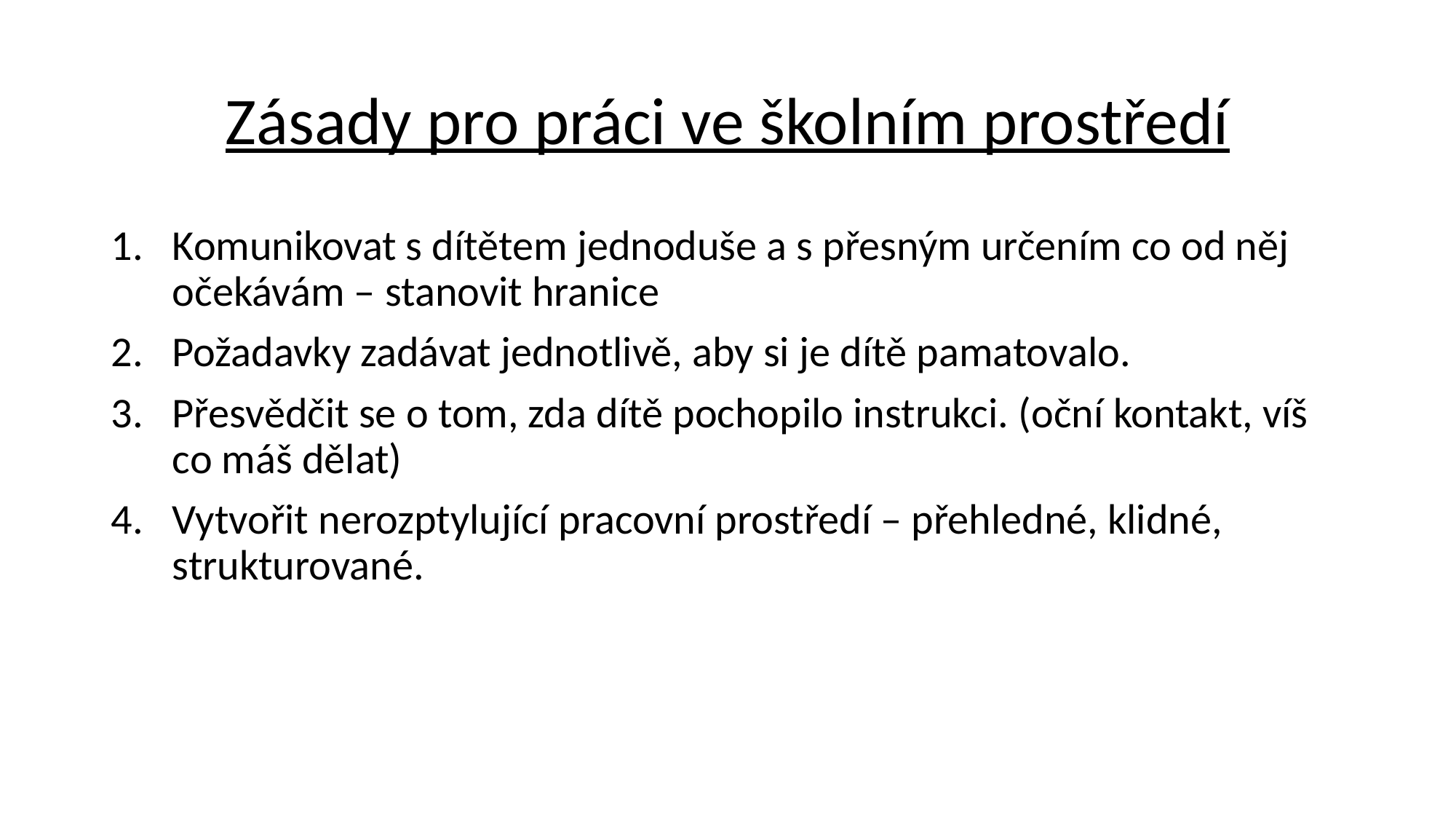

# Zásady pro práci ve školním prostředí
Komunikovat s dítětem jednoduše a s přesným určením co od něj očekávám – stanovit hranice
Požadavky zadávat jednotlivě, aby si je dítě pamatovalo.
Přesvědčit se o tom, zda dítě pochopilo instrukci. (oční kontakt, víš co máš dělat)
Vytvořit nerozptylující pracovní prostředí – přehledné, klidné, strukturované.